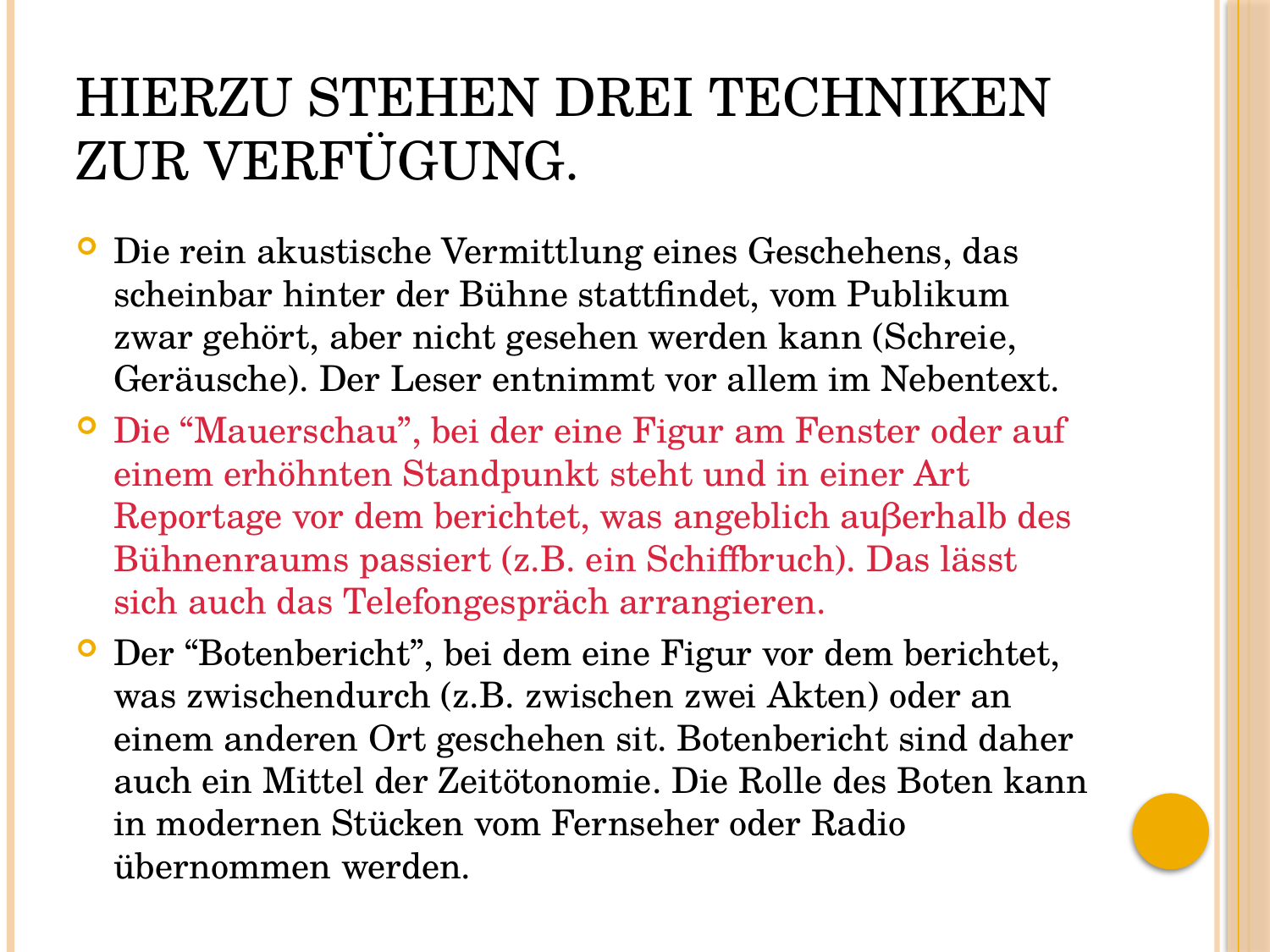

# Hierzu stehen drei Techniken zur Verfügung.
Die rein akustische Vermittlung eines Geschehens, das scheinbar hinter der Bühne stattfindet, vom Publikum zwar gehört, aber nicht gesehen werden kann (Schreie, Geräusche). Der Leser entnimmt vor allem im Nebentext.
Die “Mauerschau”, bei der eine Figur am Fenster oder auf einem erhöhnten Standpunkt steht und in einer Art Reportage vor dem berichtet, was angeblich auβerhalb des Bühnenraums passiert (z.B. ein Schiffbruch). Das lässt sich auch das Telefongespräch arrangieren.
Der “Botenbericht”, bei dem eine Figur vor dem berichtet, was zwischendurch (z.B. zwischen zwei Akten) oder an einem anderen Ort geschehen sit. Botenbericht sind daher auch ein Mittel der Zeitötonomie. Die Rolle des Boten kann in modernen Stücken vom Fernseher oder Radio übernommen werden.